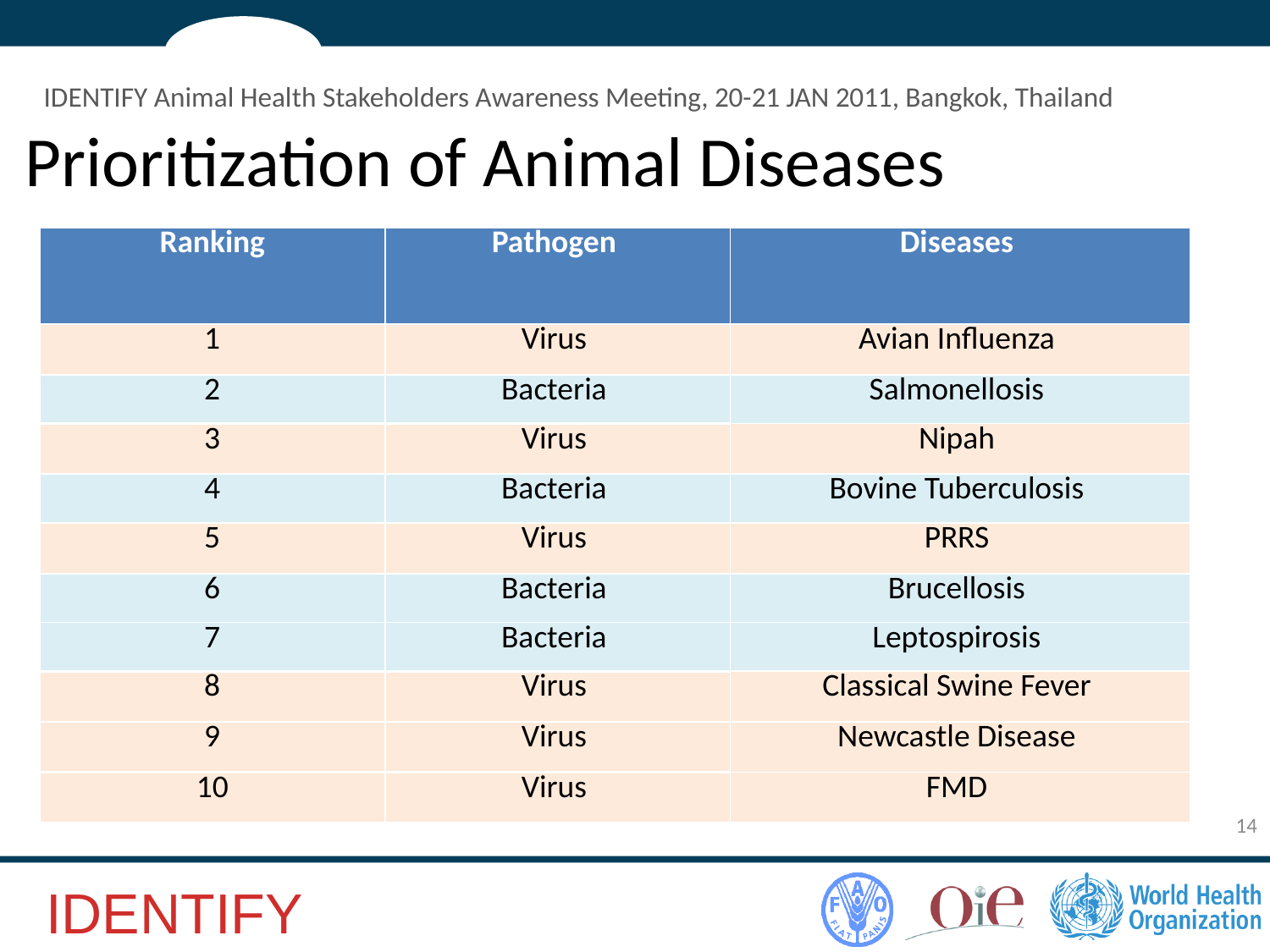

IDENTIFY Animal Health Stakeholders Awareness Meeting, 20-21 JAN 2011, Bangkok, Thailand
# Prioritization of Animal Diseases
| Ranking | Pathogen | Diseases |
| --- | --- | --- |
| 1 | Virus | Avian Influenza |
| 2 | Bacteria | Salmonellosis |
| 3 | Virus | Nipah |
| 4 | Bacteria | Bovine Tuberculosis |
| 5 | Virus | PRRS |
| 6 | Bacteria | Brucellosis |
| 7 | Bacteria | Leptospirosis |
| 8 | Virus | Classical Swine Fever |
| 9 | Virus | Newcastle Disease |
| 10 | Virus | FMD |
14